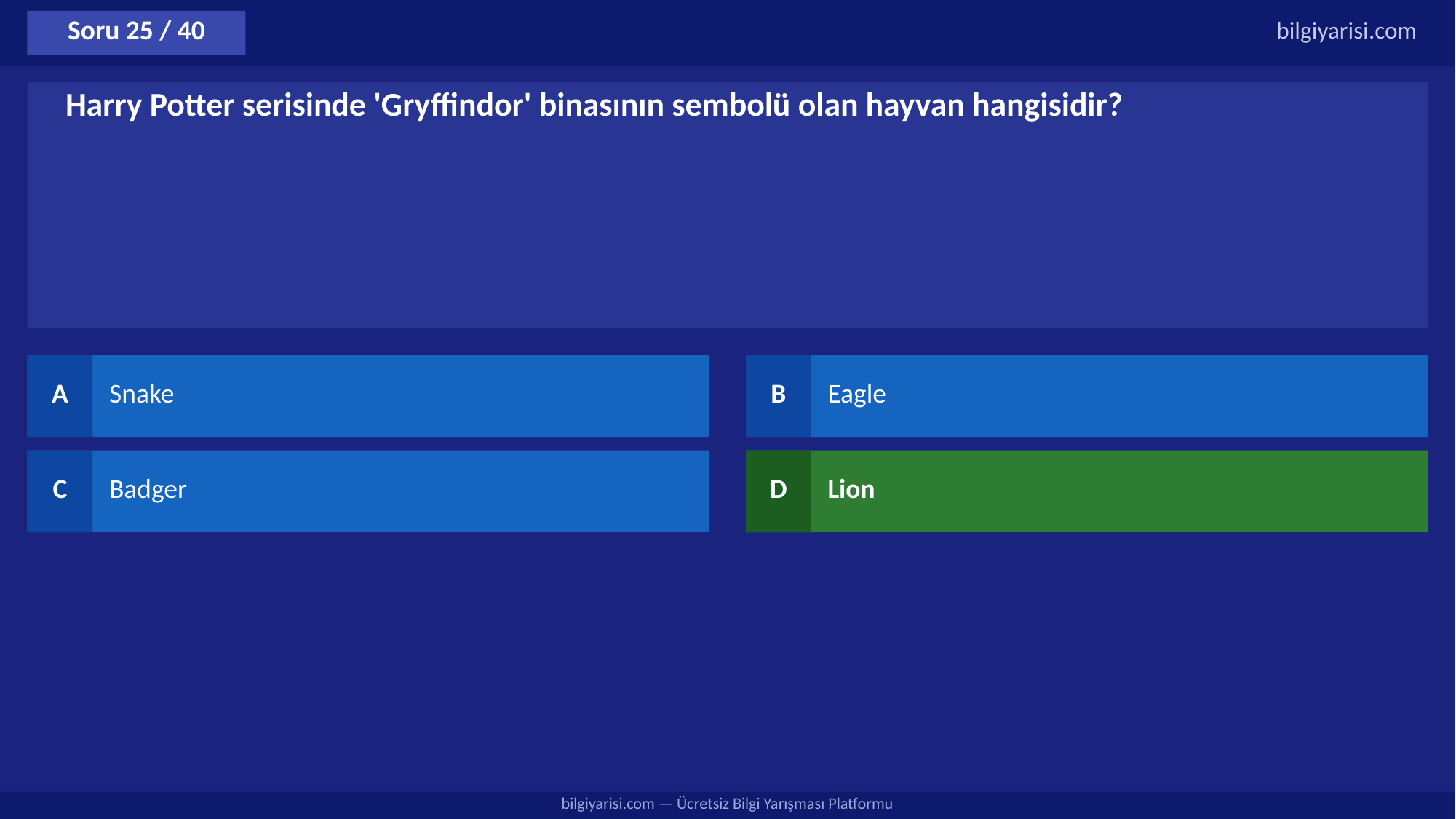

Soru 25 / 40
bilgiyarisi.com

Harry Potter serisinde 'Gryffindor' binasının sembolü olan hayvan hangisidir?

A
Snake

B
Eagle

C
Badger

D
Lion
bilgiyarisi.com — Ücretsiz Bilgi Yarışması Platformu